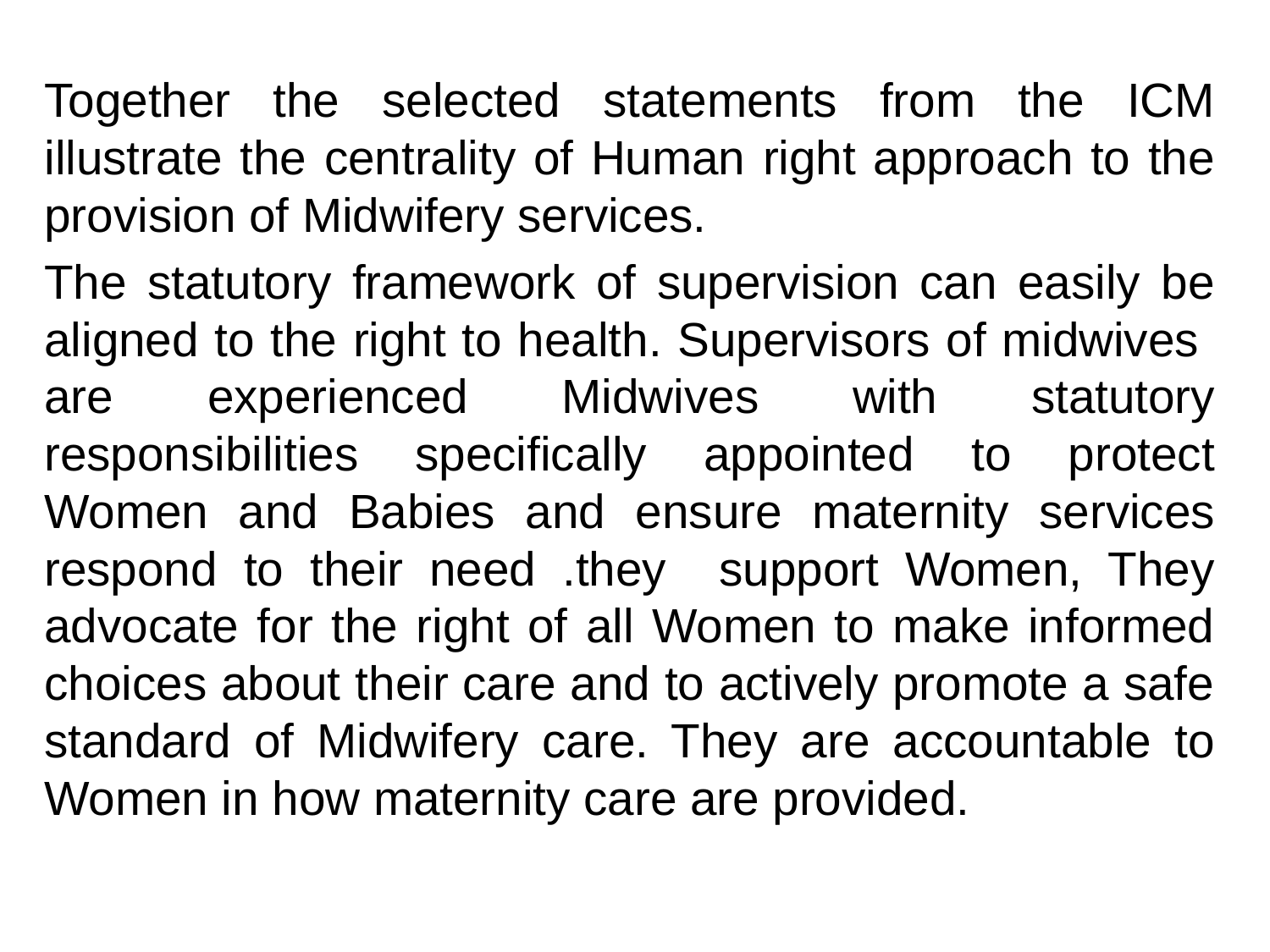

Together the selected statements from the ICM illustrate the centrality of Human right approach to the provision of Midwifery services.
The statutory framework of supervision can easily be aligned to the right to health. Supervisors of midwives  are experienced Midwives with statutory responsibilities specifically appointed to protect Women and Babies and ensure maternity services respond to their need .they  support Women, They advocate for the right of all Women to make informed choices about their care and to actively promote a safe standard of Midwifery care. They are accountable to Women in how maternity care are provided.